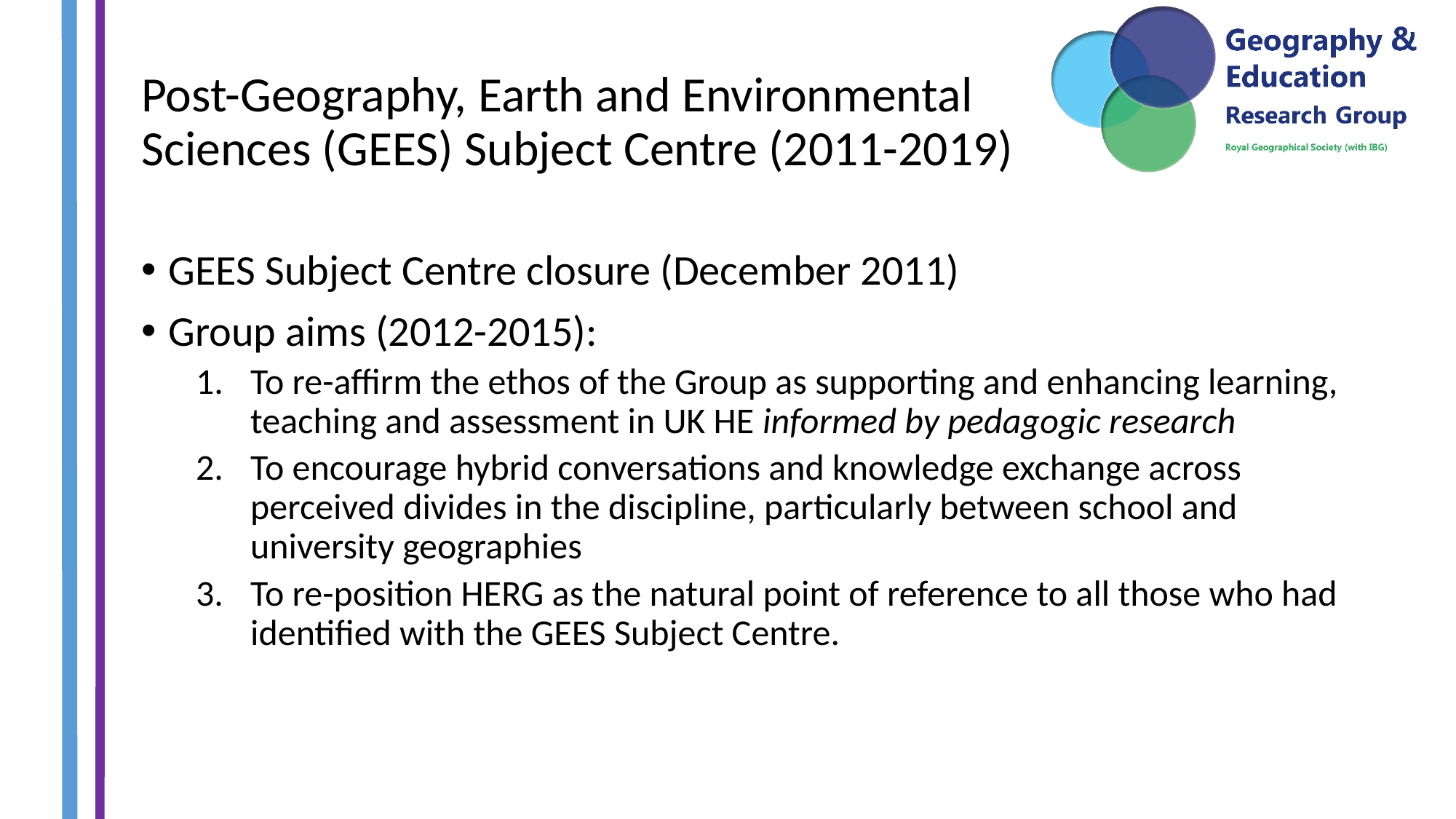

# Post-Geography, Earth and Environmental Sciences (GEES) Subject Centre (2011-2019)
GEES Subject Centre closure (December 2011)
Group aims (2012-2015):
To re-affirm the ethos of the Group as supporting and enhancing learning, teaching and assessment in UK HE informed by pedagogic research
To encourage hybrid conversations and knowledge exchange across perceived divides in the discipline, particularly between school and university geographies
To re-position HERG as the natural point of reference to all those who had identified with the GEES Subject Centre.